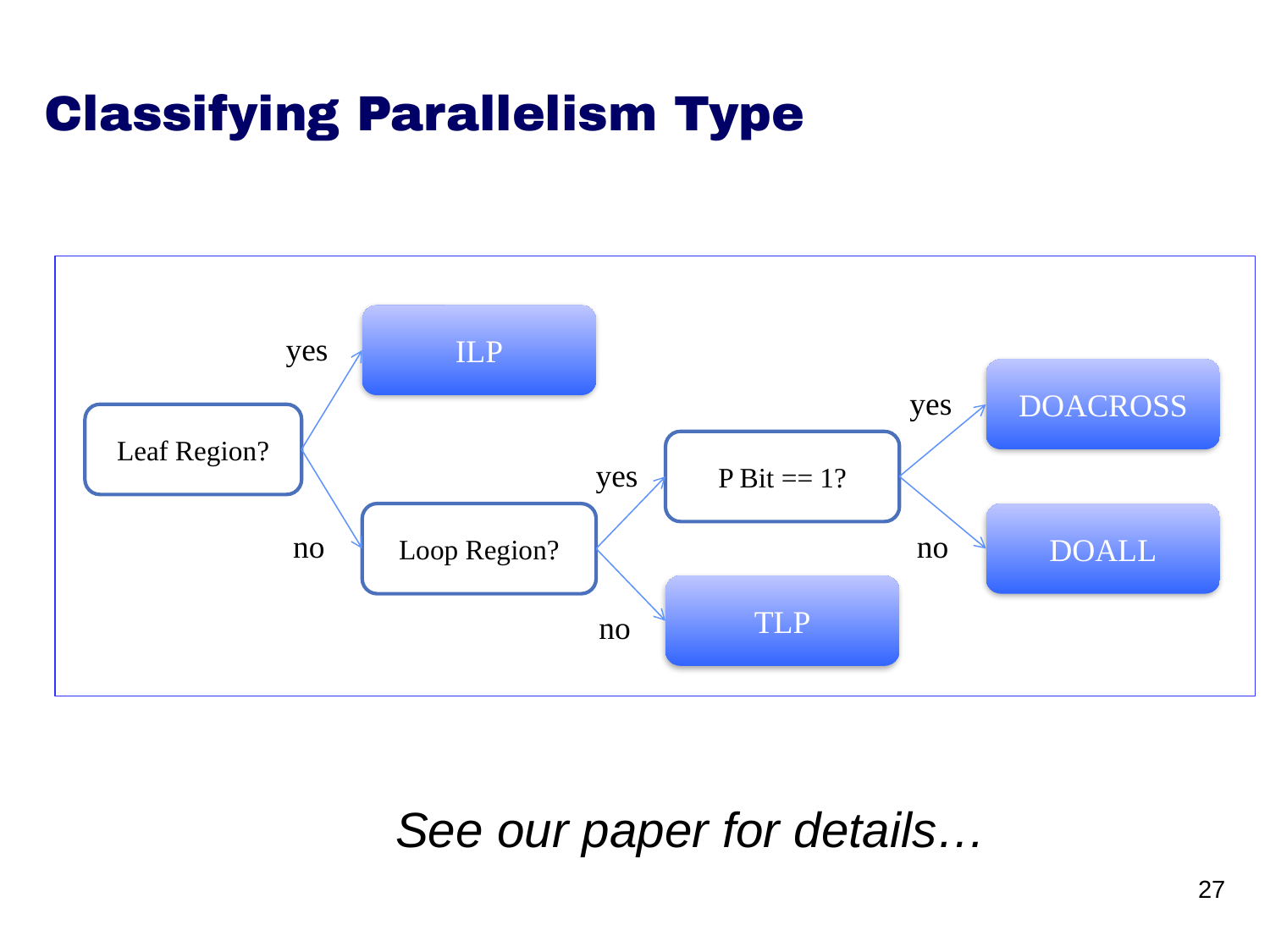

# Classifying Parallelism Type

ILP
yes
DOACROSS
yes
Leaf Region?
P Bit == 1?
yes
Loop Region?
DOALL
no
no
TLP
no
See our paper for details…
27